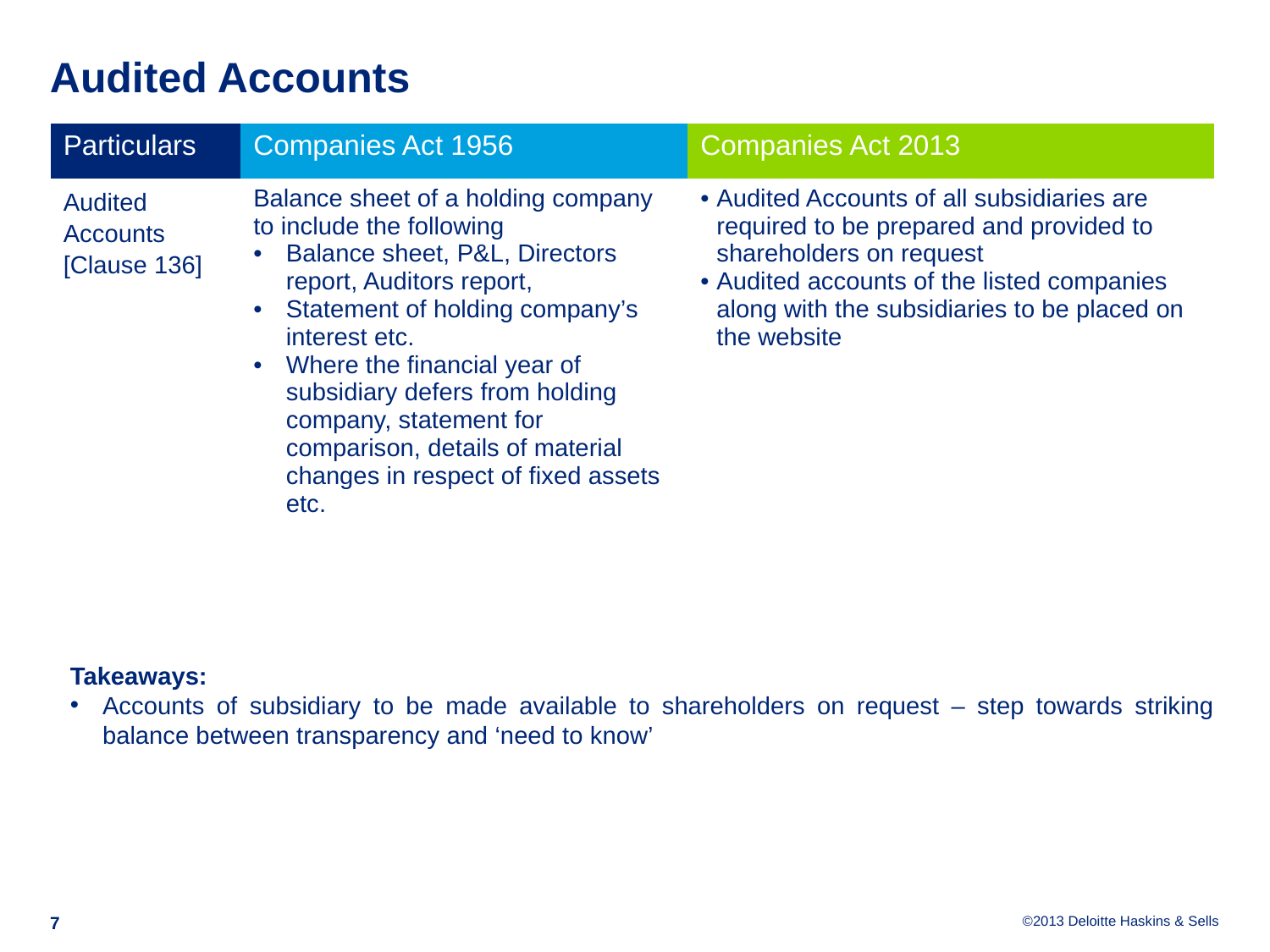

# Audited Accounts
| Particulars | Companies Act 1956 | Companies Act 2013 |
| --- | --- | --- |
| Audited Accounts [Clause 136] | Balance sheet of a holding company to include the following Balance sheet, P&L, Directors report, Auditors report, Statement of holding company’s interest etc. Where the financial year of subsidiary defers from holding company, statement for comparison, details of material changes in respect of fixed assets etc. | Audited Accounts of all subsidiaries are required to be prepared and provided to shareholders on request Audited accounts of the listed companies along with the subsidiaries to be placed on the website |
Takeaways:
Accounts of subsidiary to be made available to shareholders on request – step towards striking balance between transparency and ‘need to know’

7